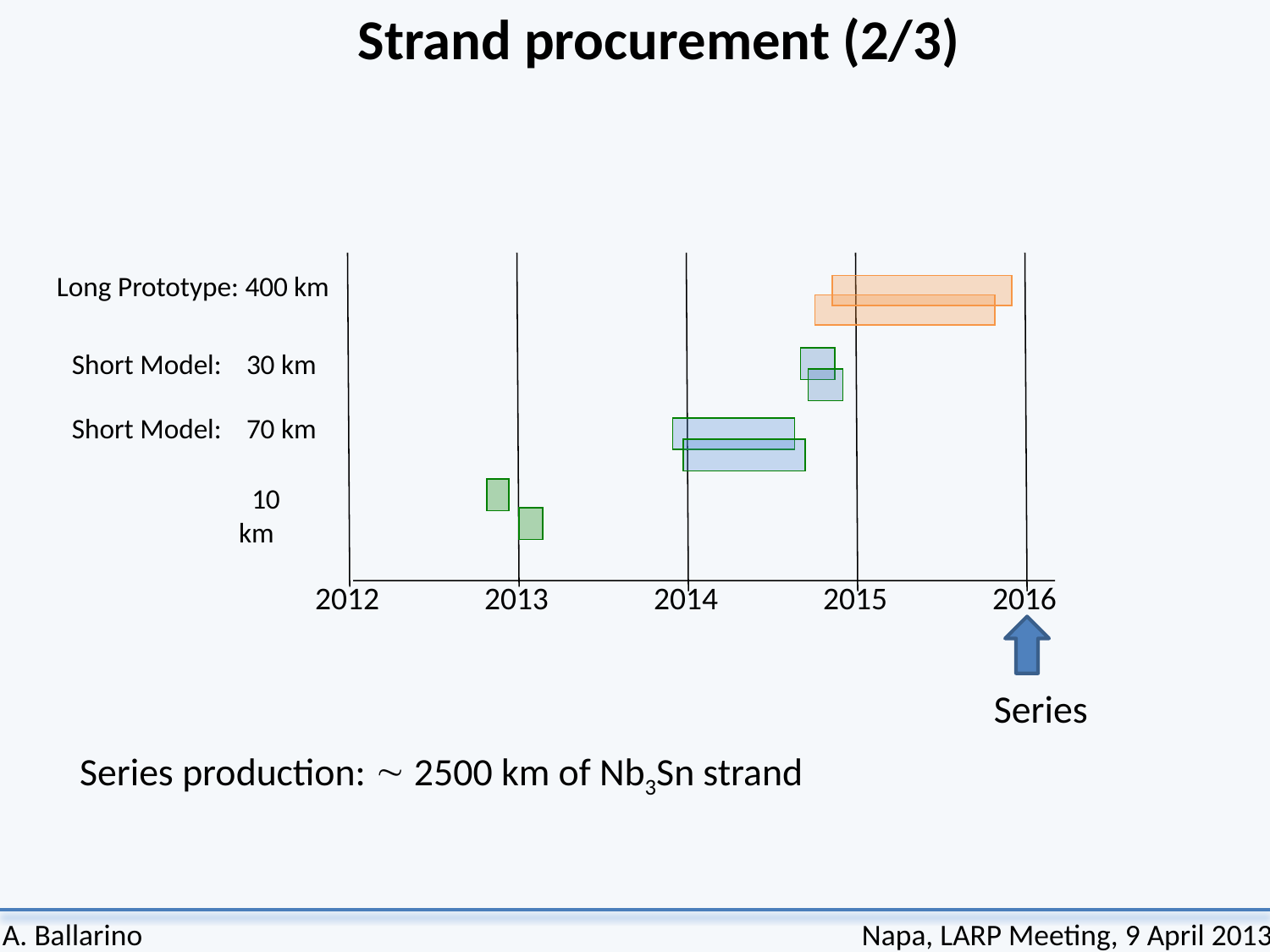

Strand procurement (2/3)

Long Prototype: 400 km

Short Model: 	30 km

Short Model: 	70 km

10 km

2012
2013
2014
2015
2016

Series
Series production: ∼ 2500 km of Nb3Sn strand
A. Ballarino
Napa, LARP Meeting, 9 April 2013